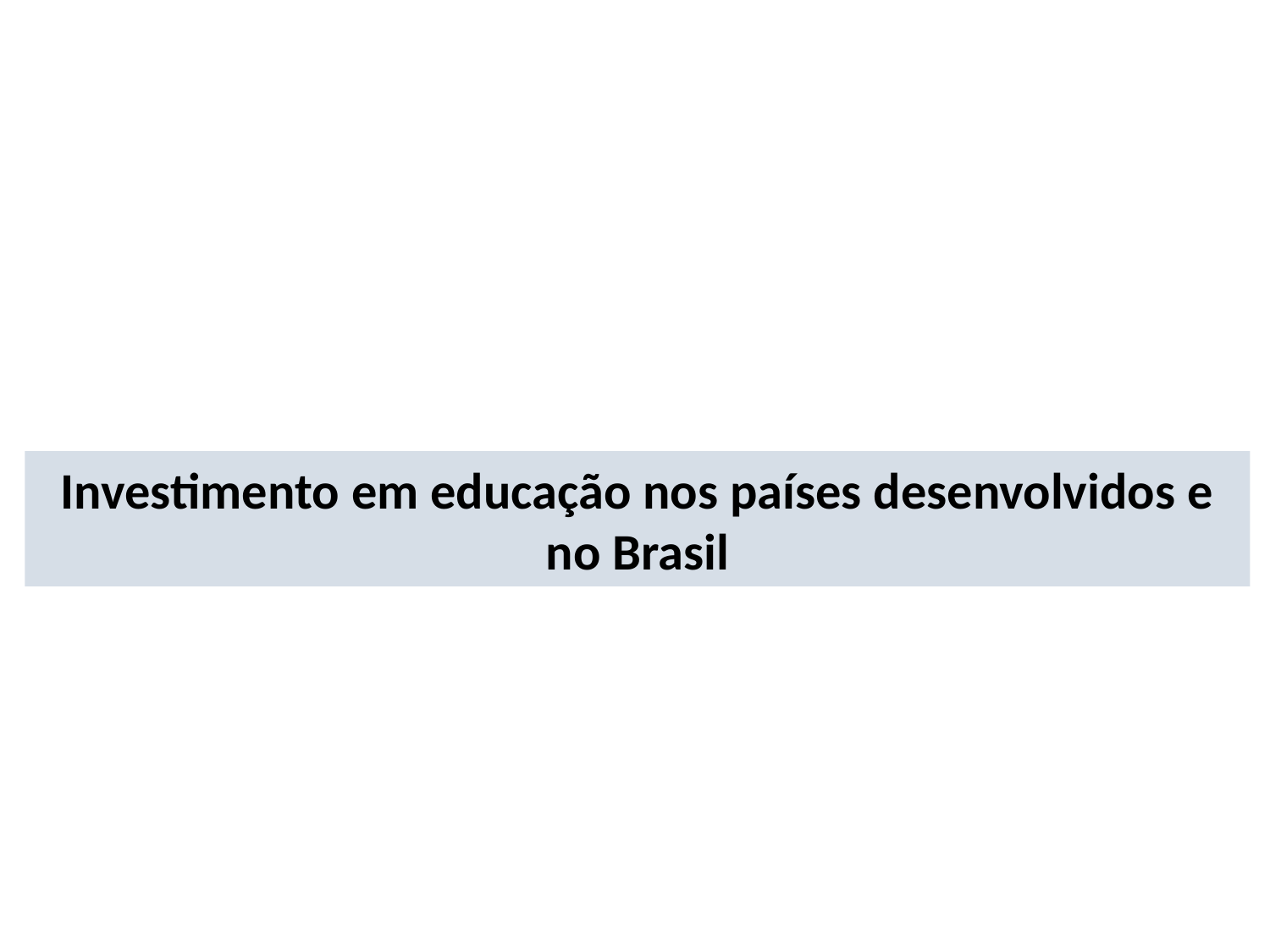

Investimento em educação nos países desenvolvidos e no Brasil